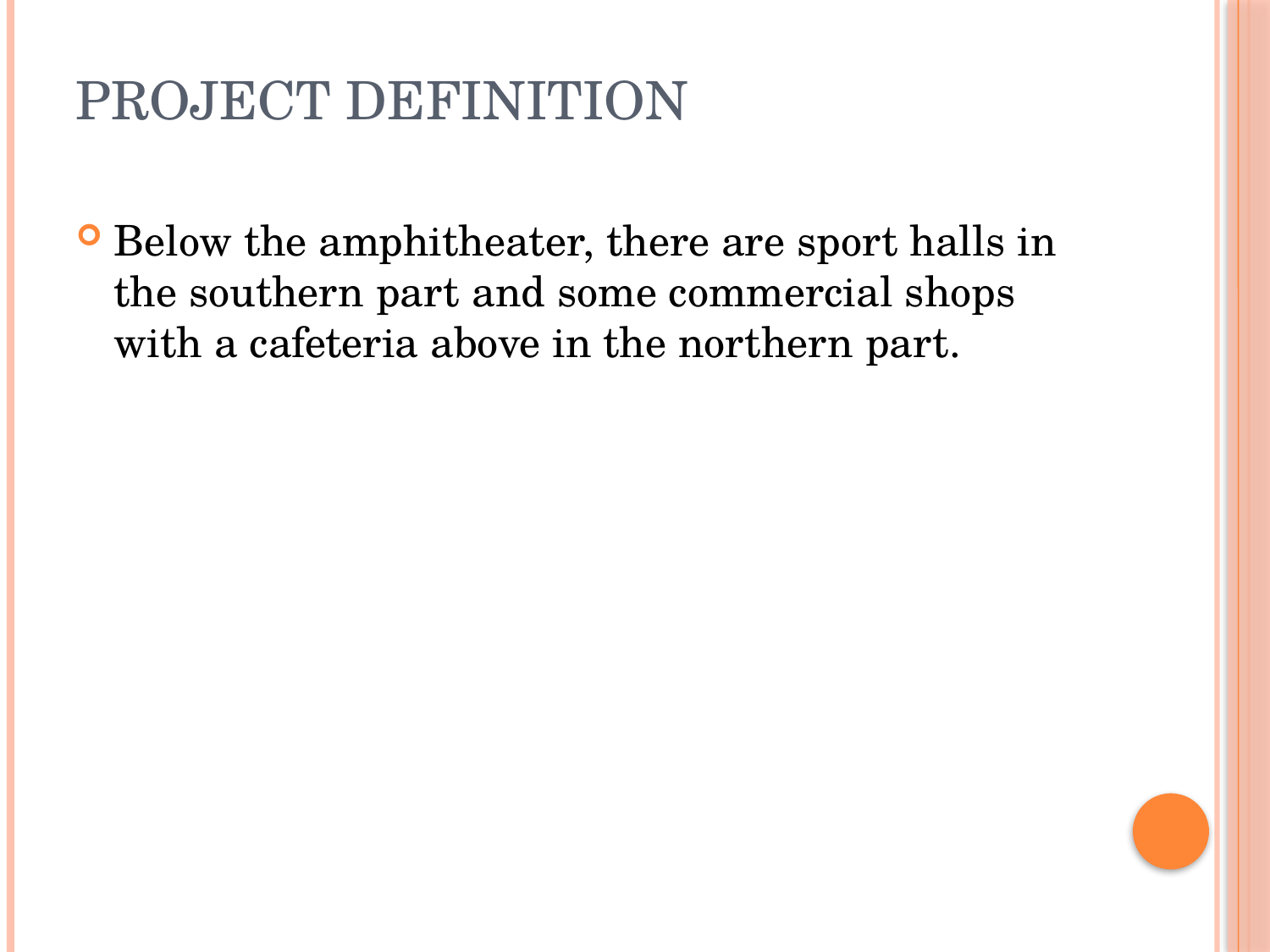

# Project definition

Below the amphitheater, there are sport halls in the southern part and some commercial shops with a cafeteria above in the northern part.